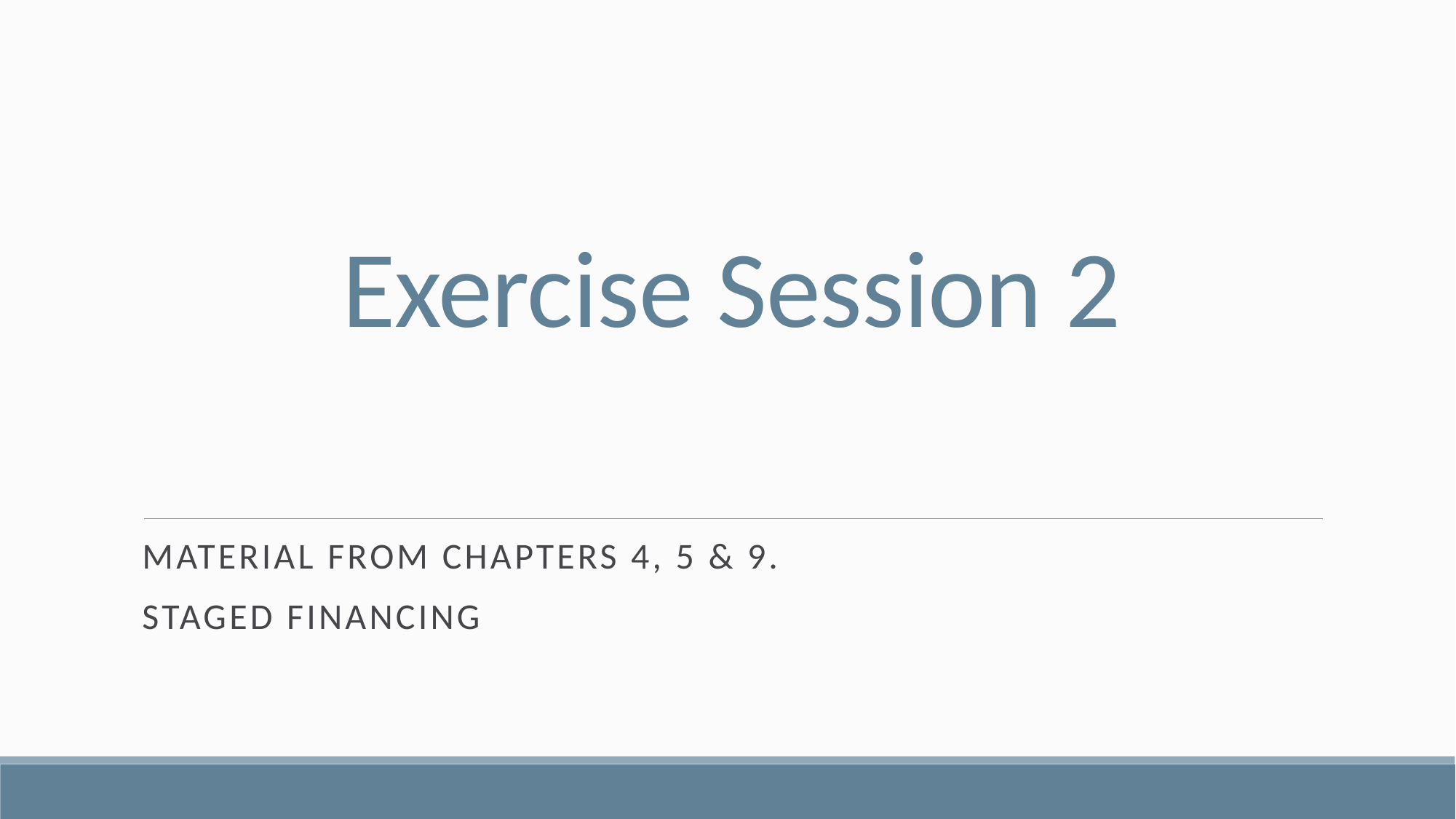

# Exercise Session 2
Material from chapters 4, 5 & 9.
Staged Financing